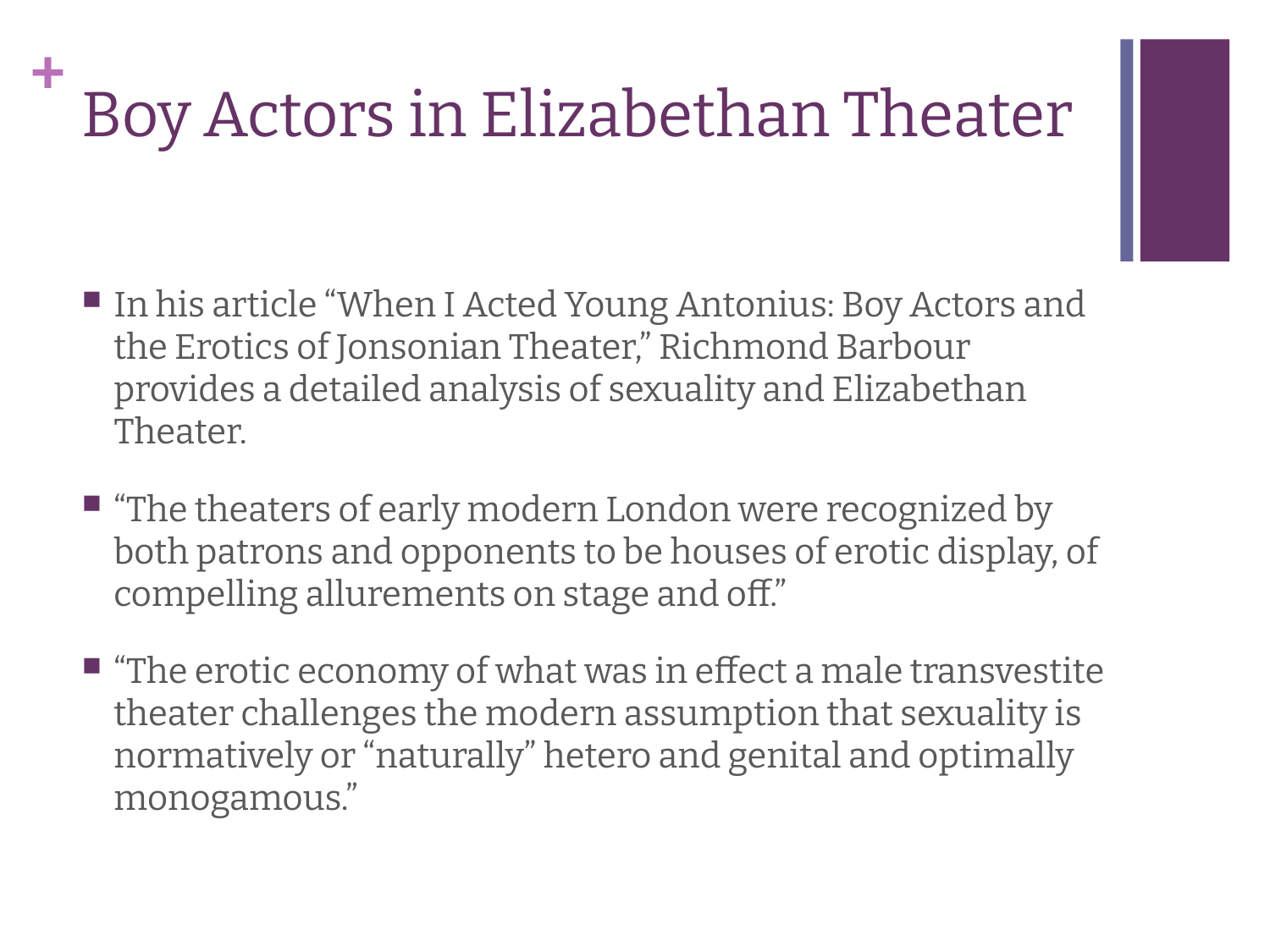

# Boy Actors in Elizabethan Theater
In his article “When I Acted Young Antonius: Boy Actors and the Erotics of Jonsonian Theater,” Richmond Barbour provides a detailed analysis of sexuality and Elizabethan Theater.
“The theaters of early modern London were recognized by both patrons and opponents to be houses of erotic display, of compelling allurements on stage and off.”
“The erotic economy of what was in effect a male transvestite theater challenges the modern assumption that sexuality is normatively or “naturally” hetero and genital and optimally monogamous.”